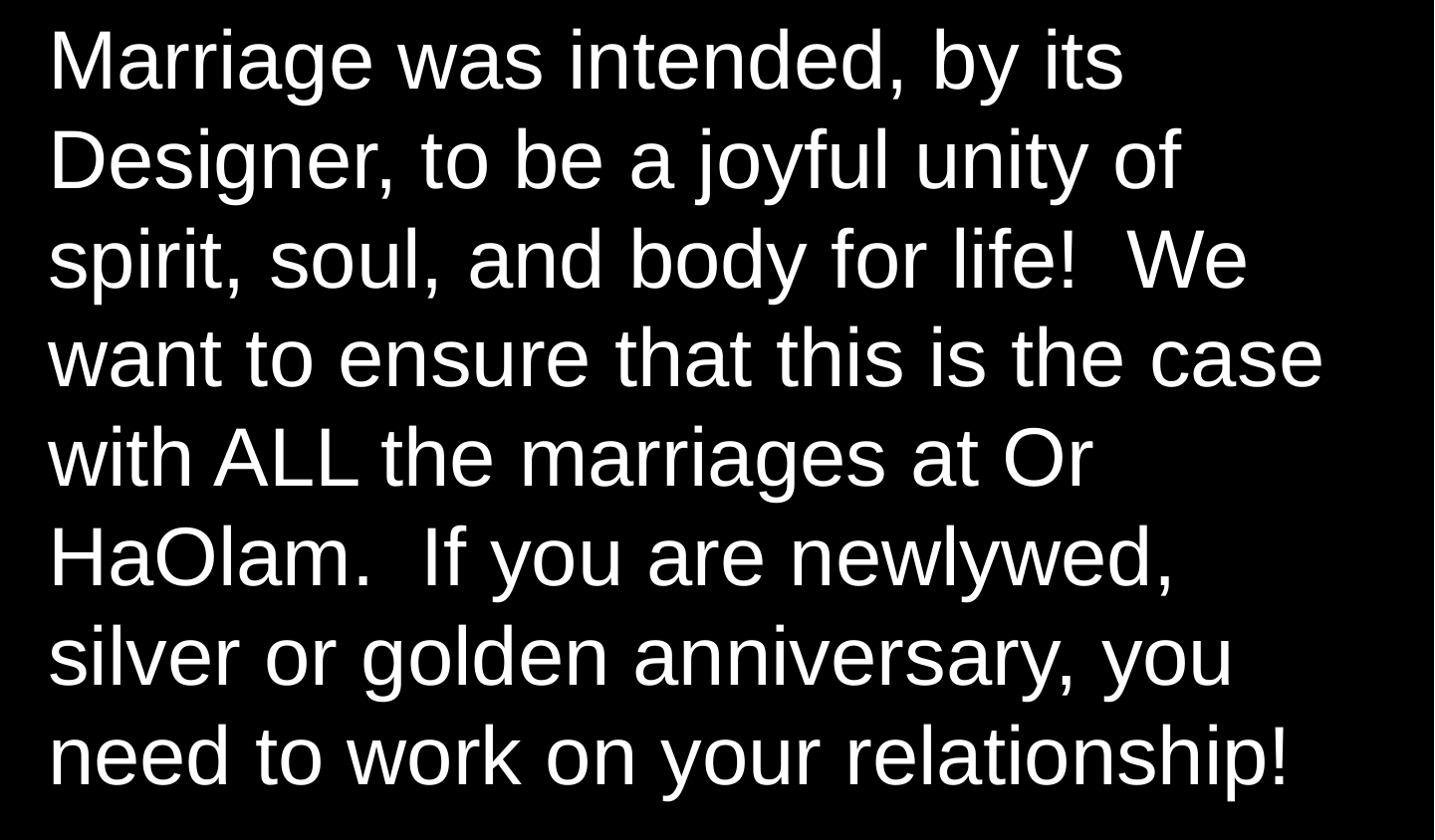

Marriage was intended, by its Designer, to be a joyful unity of spirit, soul, and body for life!  We want to ensure that this is the case with ALL the marriages at Or HaOlam.  If you are newlywed, silver or golden anniversary, you need to work on your relationship!